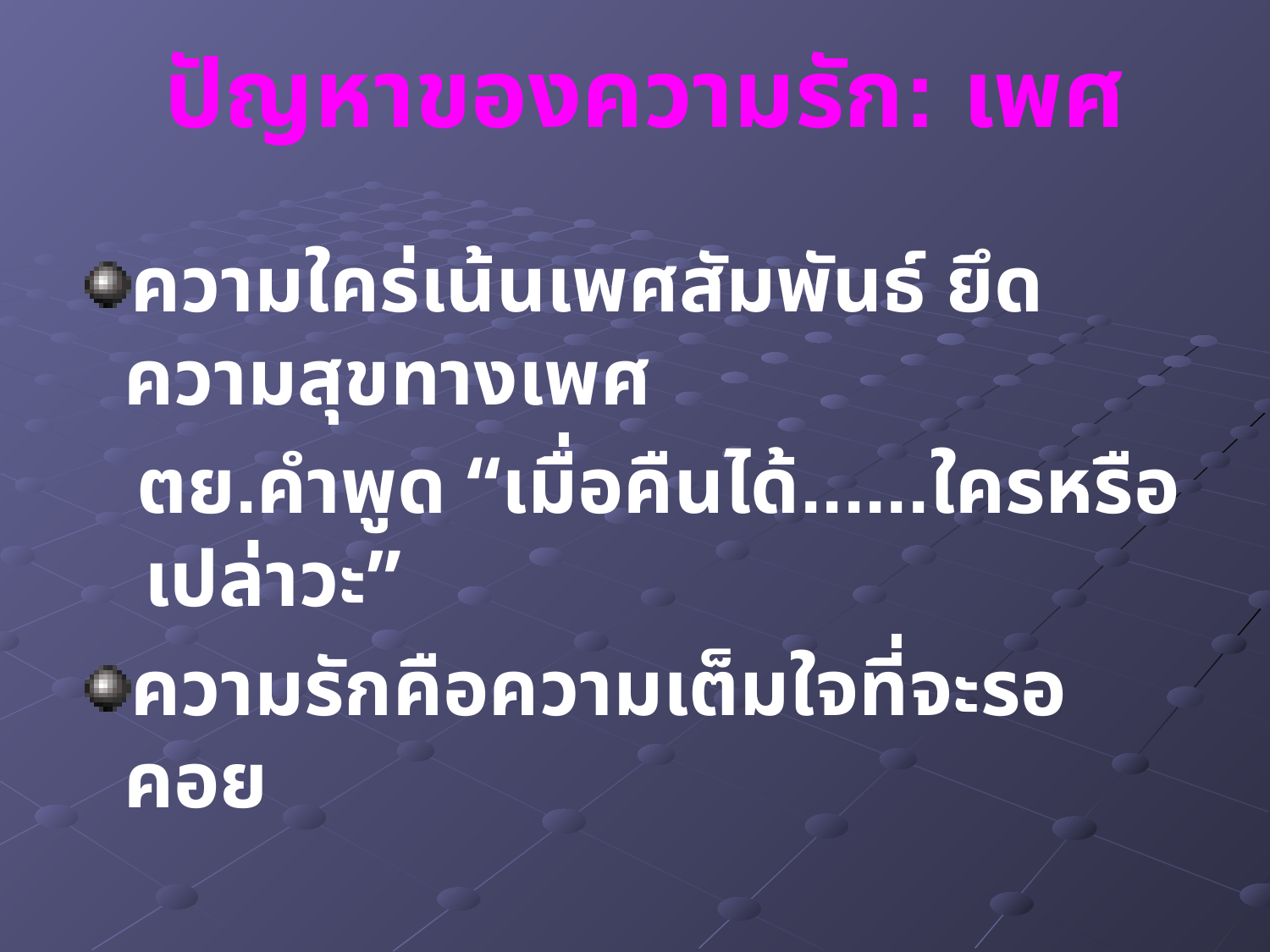

ปัญหาของความรัก: เพศ
ความใคร่เน้นเพศสัมพันธ์ ยึดความสุขทางเพศ
   ตย.คำพูด “เมื่อคืนได้......ใครหรือ  เปล่าวะ”
ความรักคือความเต็มใจที่จะรอคอย